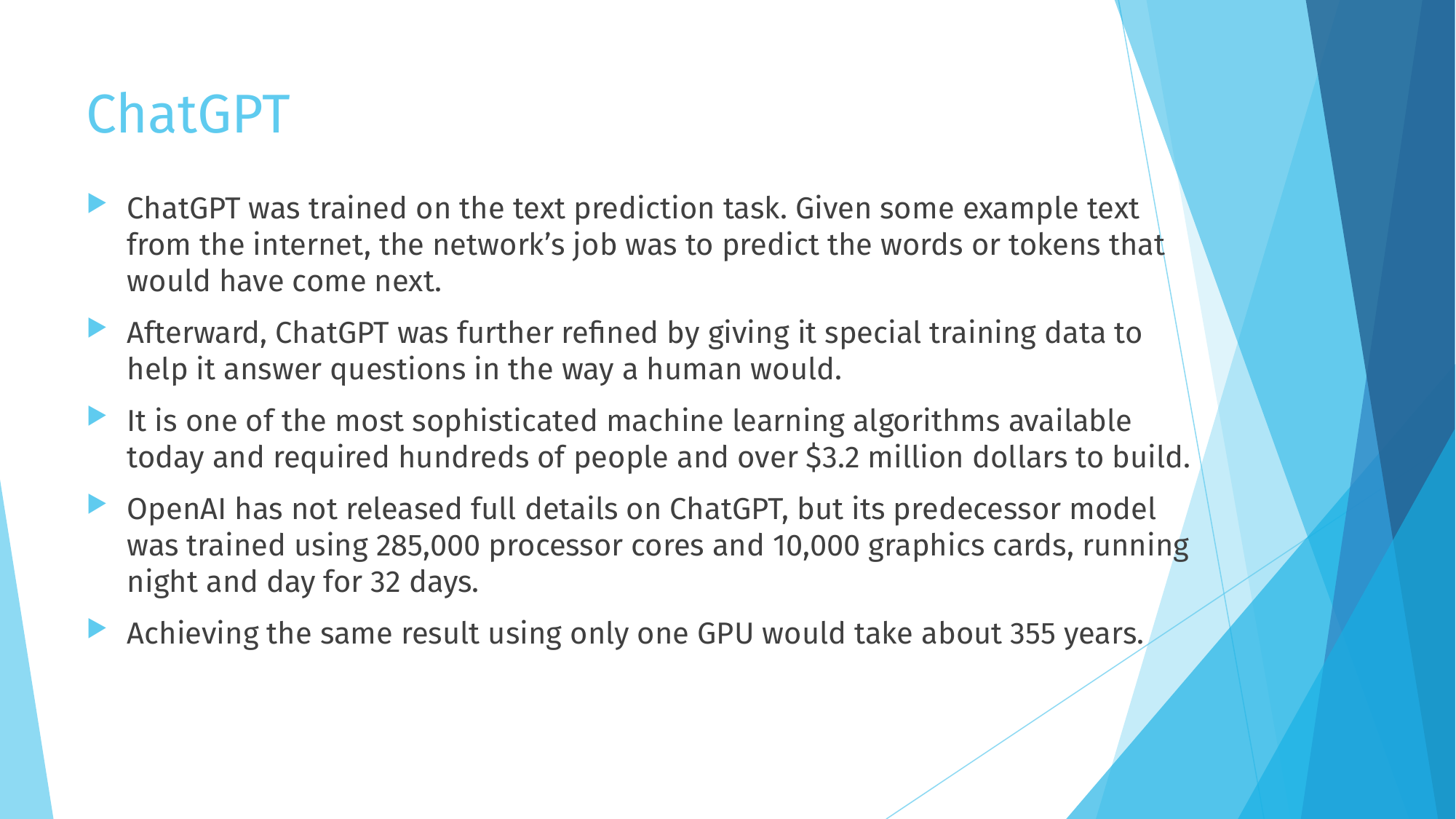

# ChatGPT
ChatGPT was trained on the text prediction task. Given some example text from the internet, the network’s job was to predict the words or tokens that would have come next.
Afterward, ChatGPT was further refined by giving it special training data to help it answer questions in the way a human would.
It is one of the most sophisticated machine learning algorithms available today and required hundreds of people and over $3.2 million dollars to build.
OpenAI has not released full details on ChatGPT, but its predecessor model was trained using 285,000 processor cores and 10,000 graphics cards, running night and day for 32 days.
Achieving the same result using only one GPU would take about 355 years.